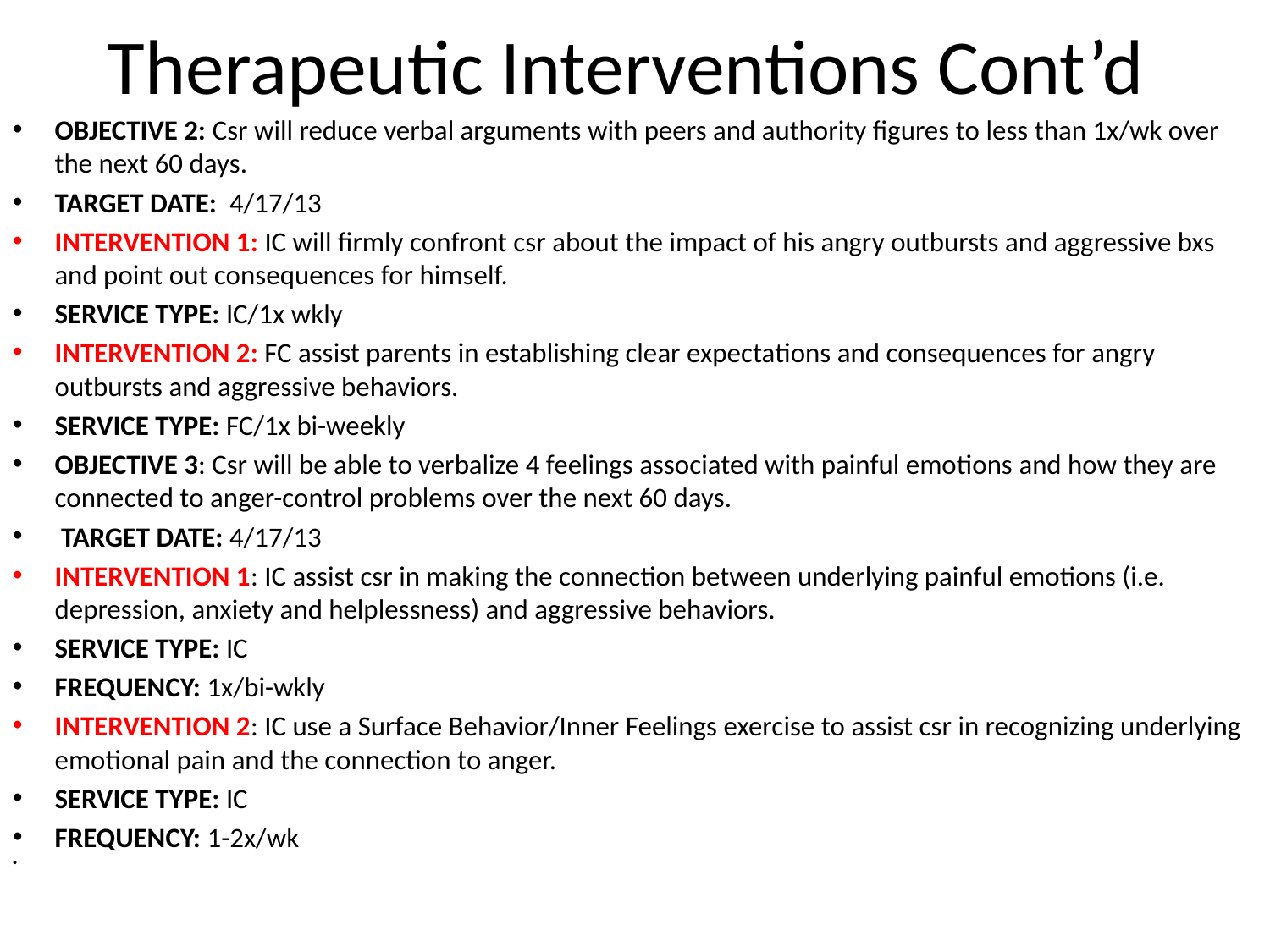

# Therapeutic Interventions Cont’d
OBJECTIVE 2: Csr will reduce verbal arguments with peers and authority figures to less than 1x/wk over the next 60 days.
TARGET DATE:  4/17/13
INTERVENTION 1: IC will firmly confront csr about the impact of his angry outbursts and aggressive bxs and point out consequences for himself.
SERVICE TYPE: IC/1x wkly
INTERVENTION 2: FC assist parents in establishing clear expectations and consequences for angry outbursts and aggressive behaviors.
SERVICE TYPE: FC/1x bi-weekly
OBJECTIVE 3: Csr will be able to verbalize 4 feelings associated with painful emotions and how they are connected to anger-control problems over the next 60 days.
 TARGET DATE: 4/17/13
INTERVENTION 1: IC assist csr in making the connection between underlying painful emotions (i.e. depression, anxiety and helplessness) and aggressive behaviors.
SERVICE TYPE: IC
FREQUENCY: 1x/bi-wkly
INTERVENTION 2: IC use a Surface Behavior/Inner Feelings exercise to assist csr in recognizing underlying emotional pain and the connection to anger.
SERVICE TYPE: IC
FREQUENCY: 1-2x/wk